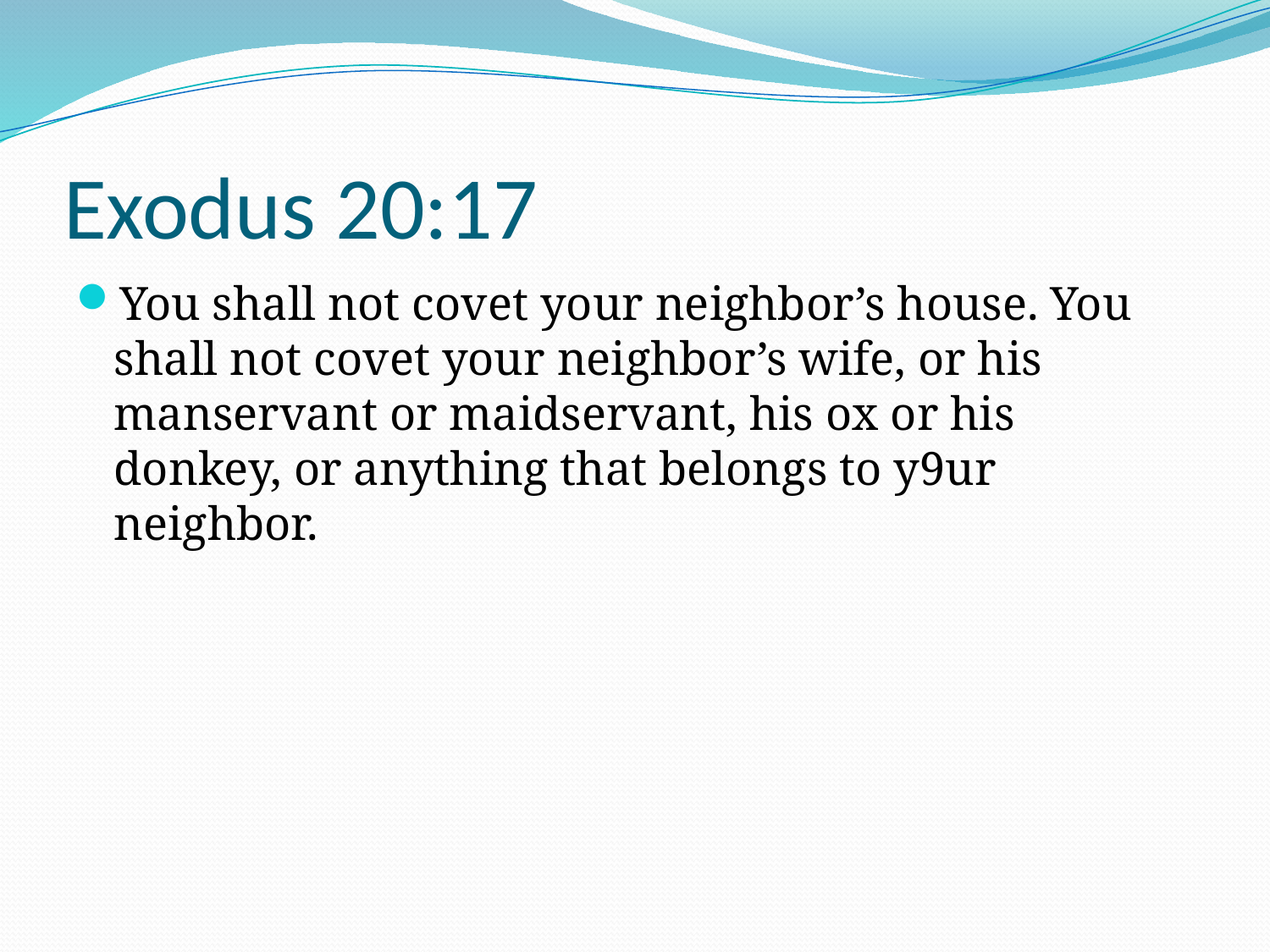

# Exodus 20:17
You shall not covet your neighbor’s house. You shall not covet your neighbor’s wife, or his manservant or maidservant, his ox or his donkey, or anything that belongs to y9ur neighbor.